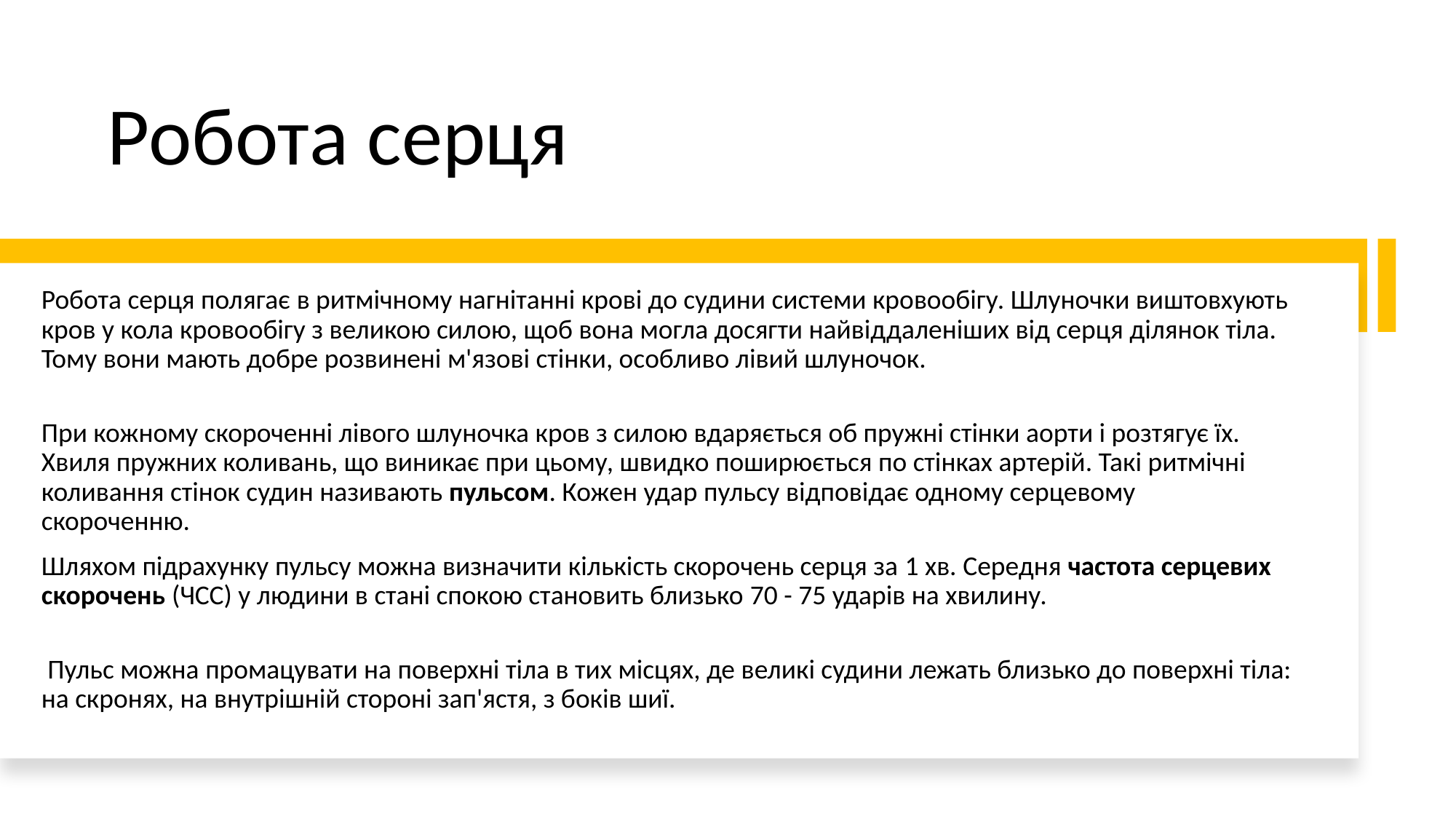

# Робота серця

Робота серця полягає в ритмічному нагнітанні крові до судини системи кровообігу. Шлуночки виштовхують кров у кола кровообігу з великою силою, щоб вона могла досягти найвіддаленіших від серця ділянок тіла. Тому вони мають добре розвинені м'язові стінки, особливо лівий шлуночок.
При кожному скороченні лівого шлуночка кров з силою вдаряється об пружні стінки аорти і розтягує їх. Хвиля пружних коливань, що виникає при цьому, швидко поширюється по стінках артерій. Такі ритмічні коливання стінок судин називають пульсом. Кожен удар пульсу відповідає одному серцевому скороченню.
Шляхом підрахунку пульсу можна визначити кількість скорочень серця за 1 хв. Середня частота серцевих скорочень (ЧСС) у людини в стані спокою становить близько 70 - 75 ударів на хвилину.
 Пульс можна промацувати на поверхні тіла в тих місцях, де великі судини лежать близько до поверхні тіла: на скронях, на внутрішній стороні зап'ястя, з боків шиї.